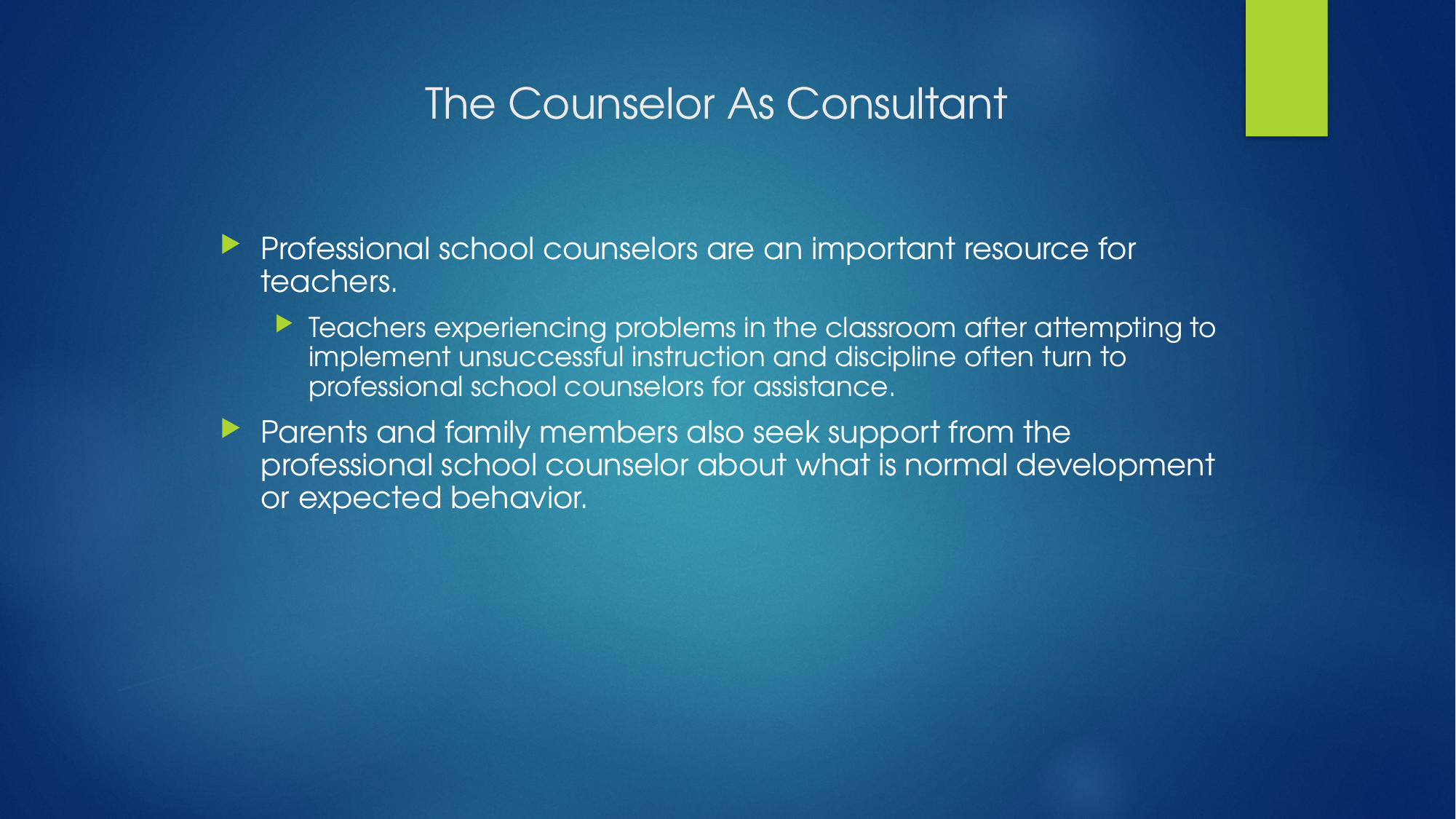

The Counselor As Consultant
Professional school counselors are an important resource for teachers.
Teachers experiencing problems in the classroom after attempting to implement unsuccessful instruction and discipline often turn to professional school counselors for assistance.
Parents and family members also seek support from the professional school counselor about what is normal development or expected behavior.